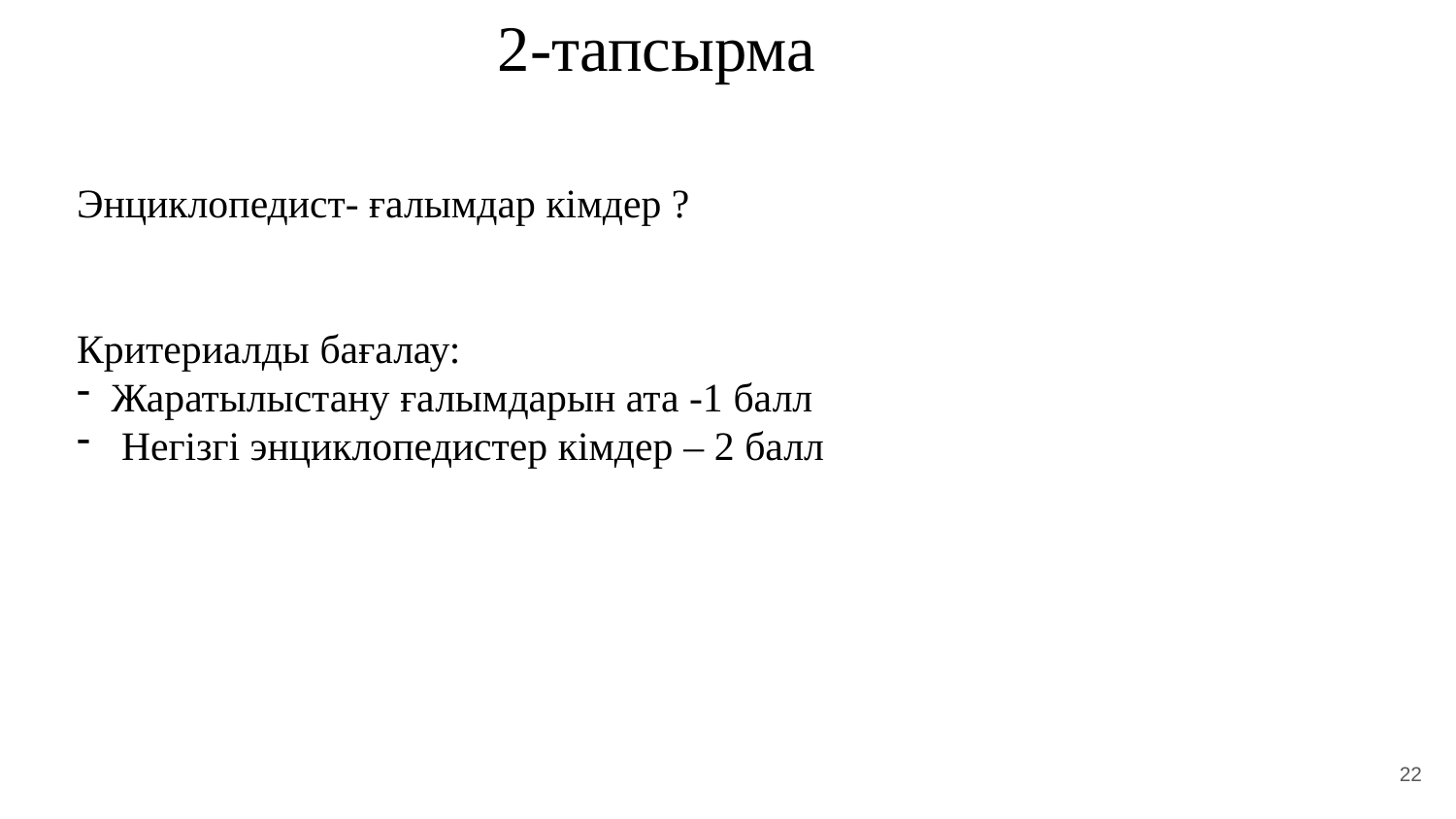

2-тапсырма

Энциклопедист- ғалымдар кімдер ?

Критериалды бағалау:
Жаратылыстану ғалымдарын ата -1 балл
 Негізгі энциклопедистер кімдер – 2 балл